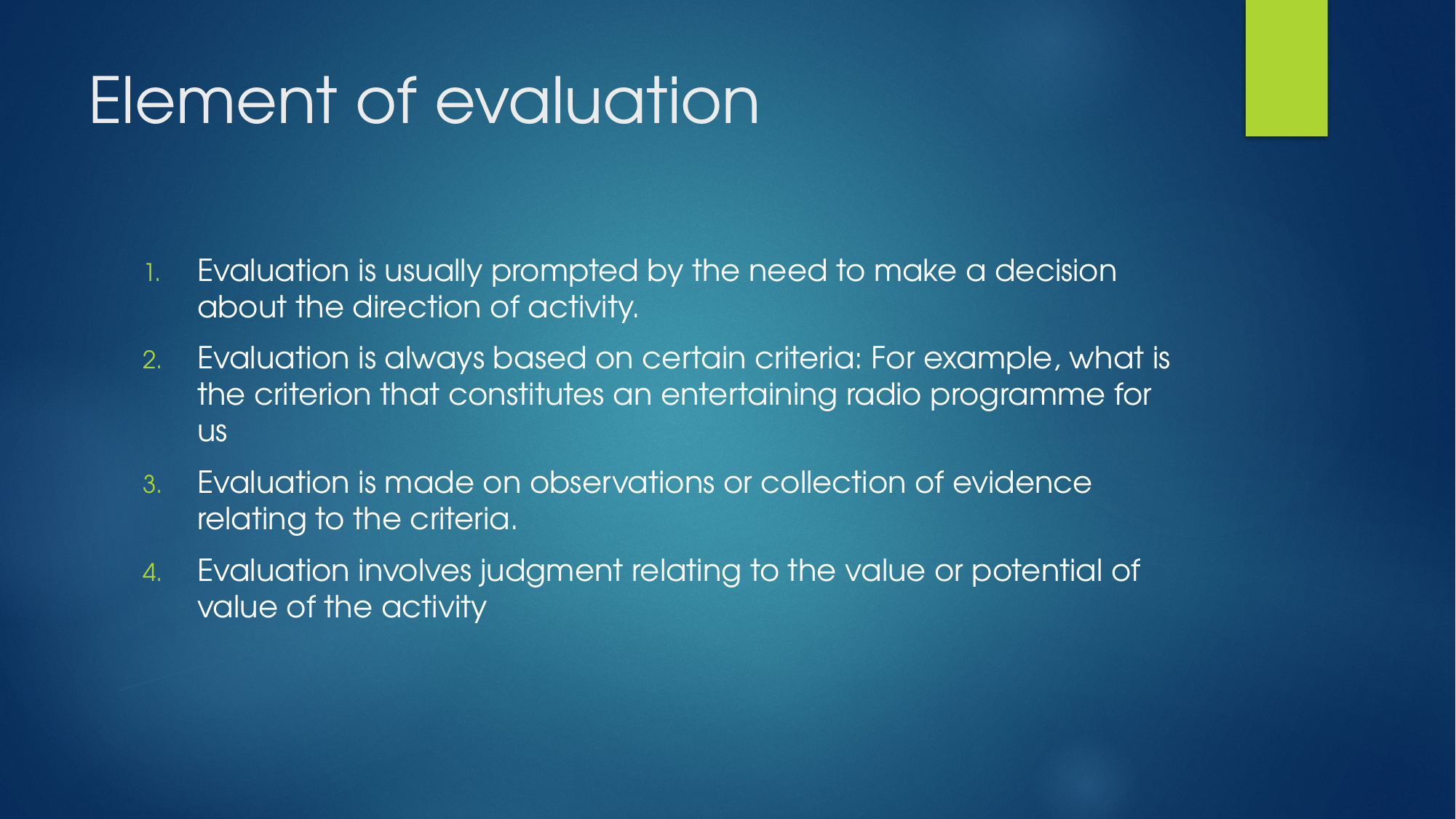

# Element of evaluation
Evaluation is usually prompted by the need to make a decision about the direction of activity.
Evaluation is always based on certain criteria: For example, what is the criterion that constitutes an entertaining radio programme for us
Evaluation is made on observations or collection of evidence relating to the criteria.
Evaluation involves judgment relating to the value or potential of value of the activity